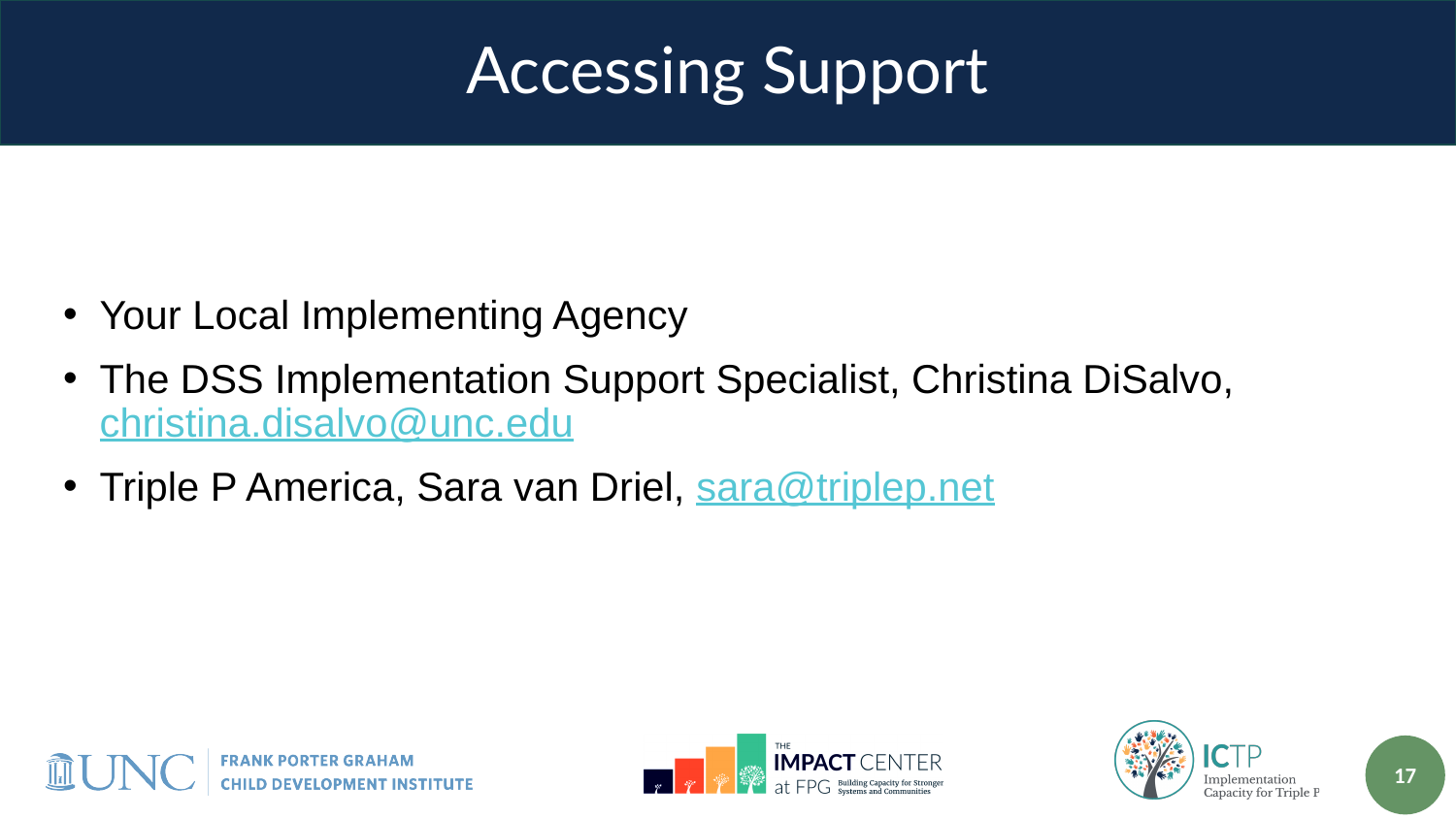

# Accessing Support

Your Local Implementing Agency
The DSS Implementation Support Specialist, Christina DiSalvo, christina.disalvo@unc.edu
Triple P America, Sara van Driel, sara@triplep.net

17